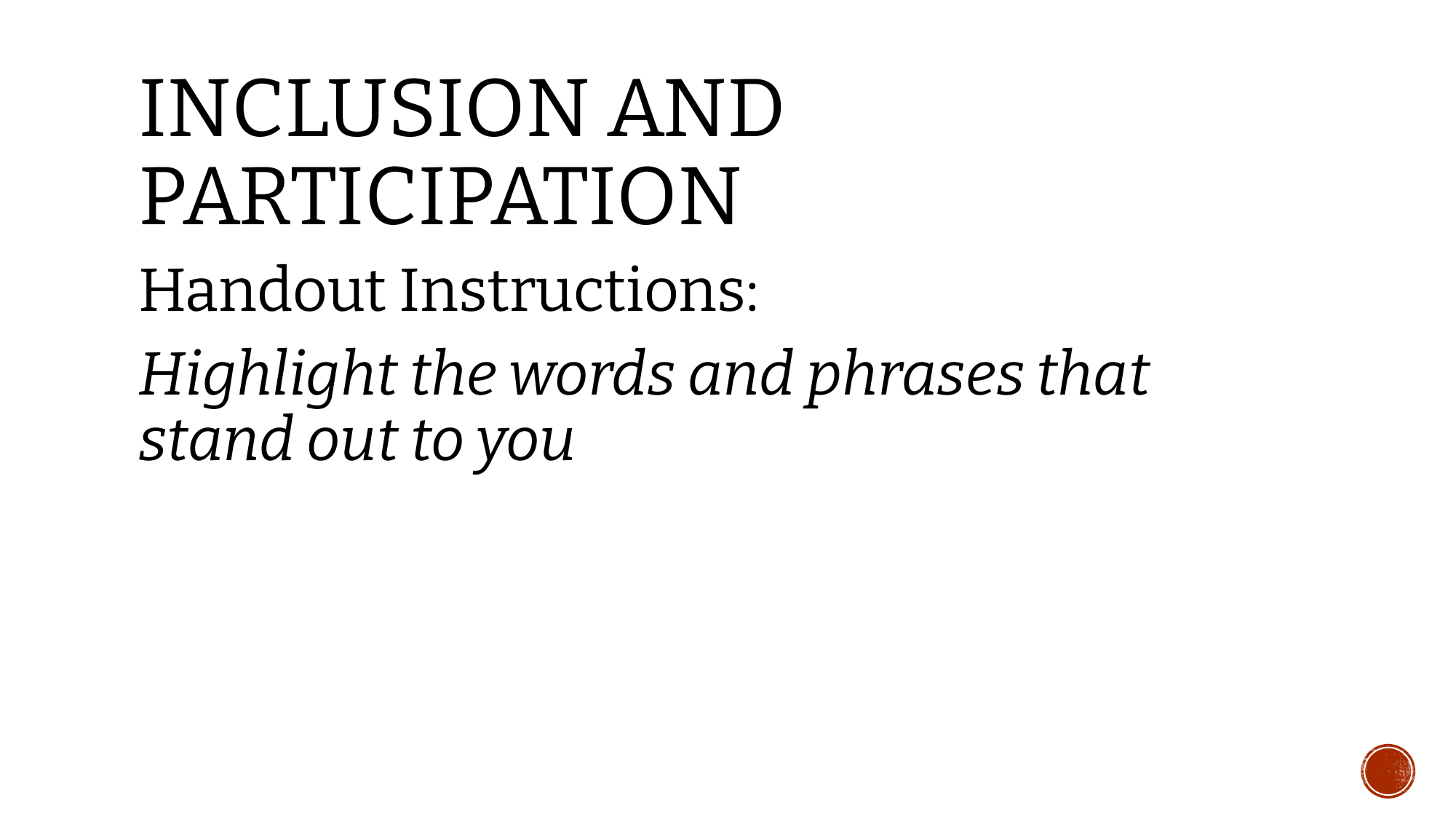

# Inclusion and Participation
Handout Instructions:
Highlight the words and phrases that stand out to you